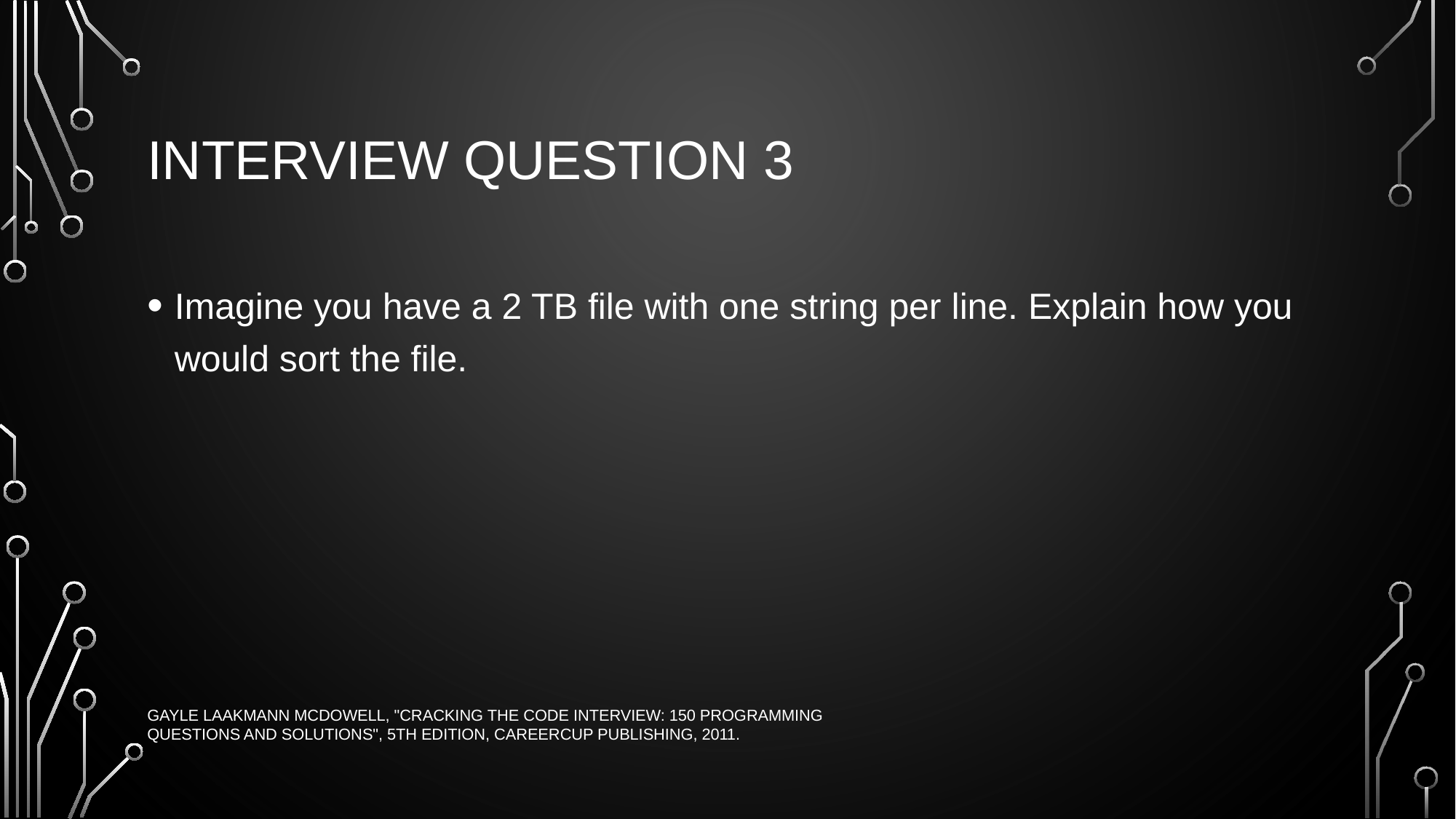

# Interview Question 3
Imagine you have a 2 TB file with one string per line. Explain how you would sort the file.
Gayle Laakmann McDowell, "Cracking the Code Interview: 150 Programming Questions and Solutions", 5th edition, CareerCup publishing, 2011.